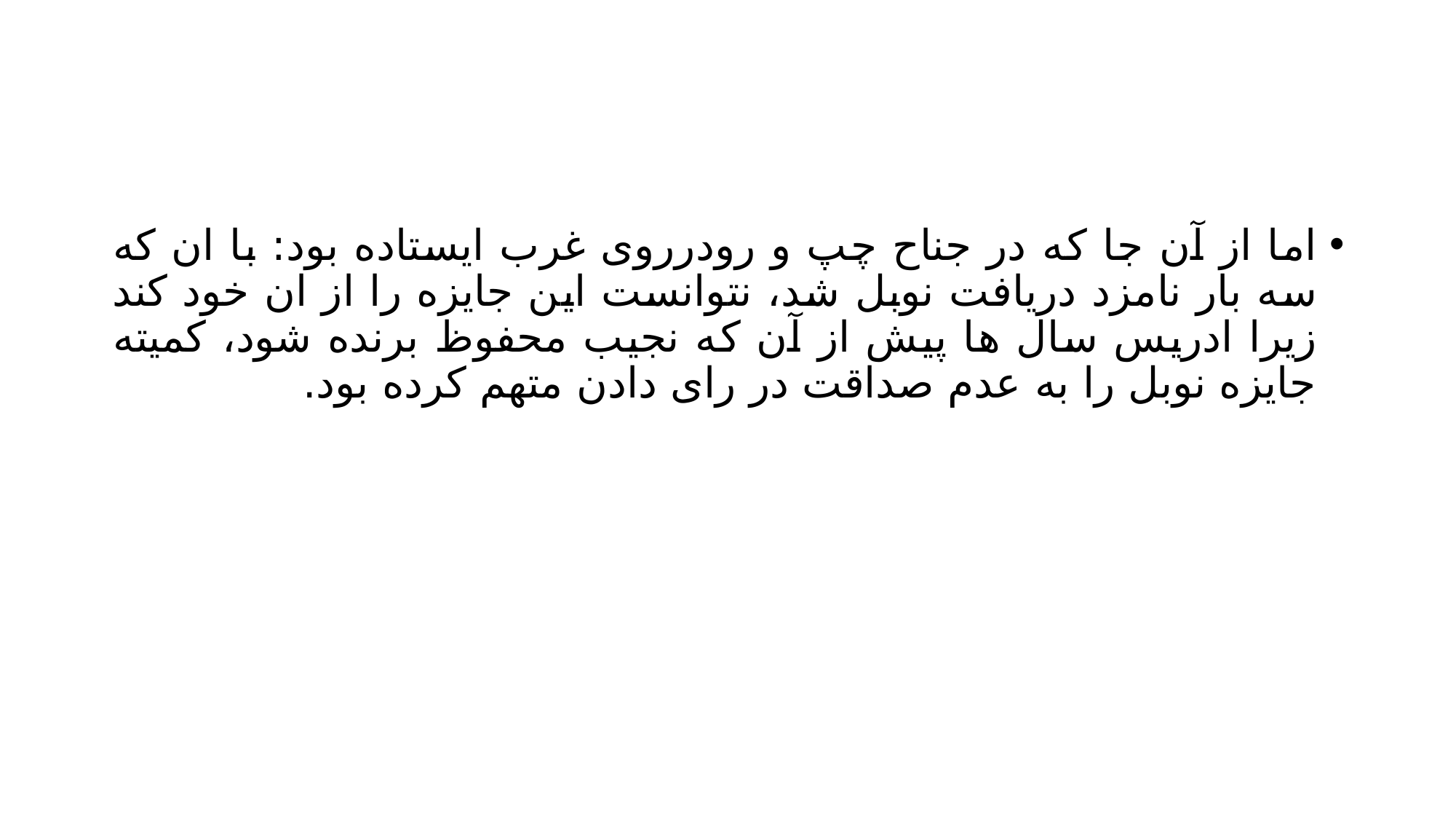

#
اما از آن جا که در جناح چپ و رودرروی غرب ایستاده بود: با ان که سه بار نامزد دریافت نوبل شد، نتوانست این جایزه را از ان خود کند زیرا ادریس سال ها پیش از آن که نجیب محفوظ برنده شود، کمیته جایزه نوبل را به عدم صداقت در رای دادن متهم کرده بود.